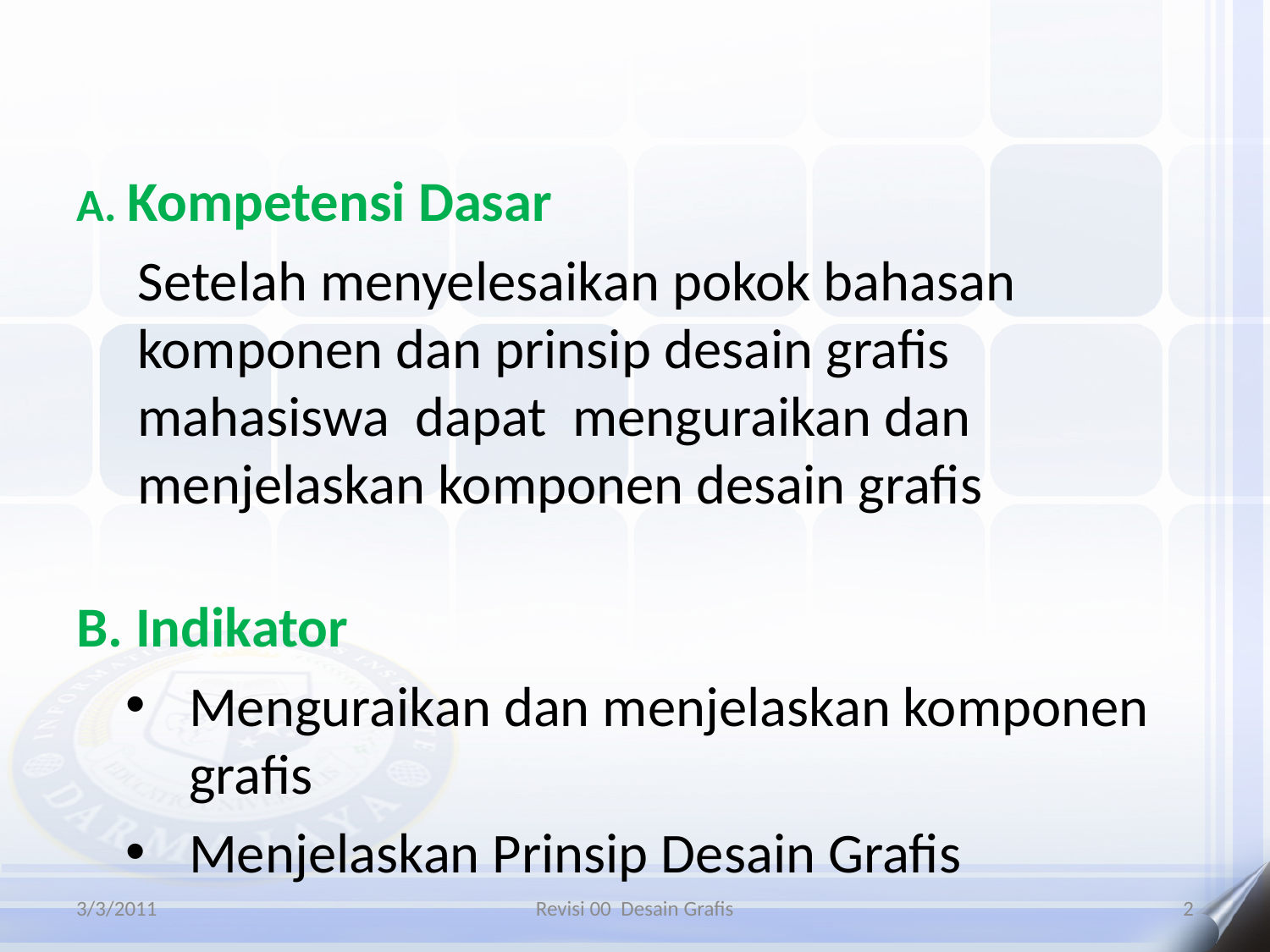

A. Kompetensi Dasar
Setelah menyelesaikan pokok bahasan komponen dan prinsip desain grafis mahasiswa  dapat  menguraikan dan menjelaskan komponen desain grafis

B. Indikator
Menguraikan dan menjelaskan komponen grafis
Menjelaskan Prinsip Desain Grafis

3/3/2011
Revisi 00  Desain Grafis
2